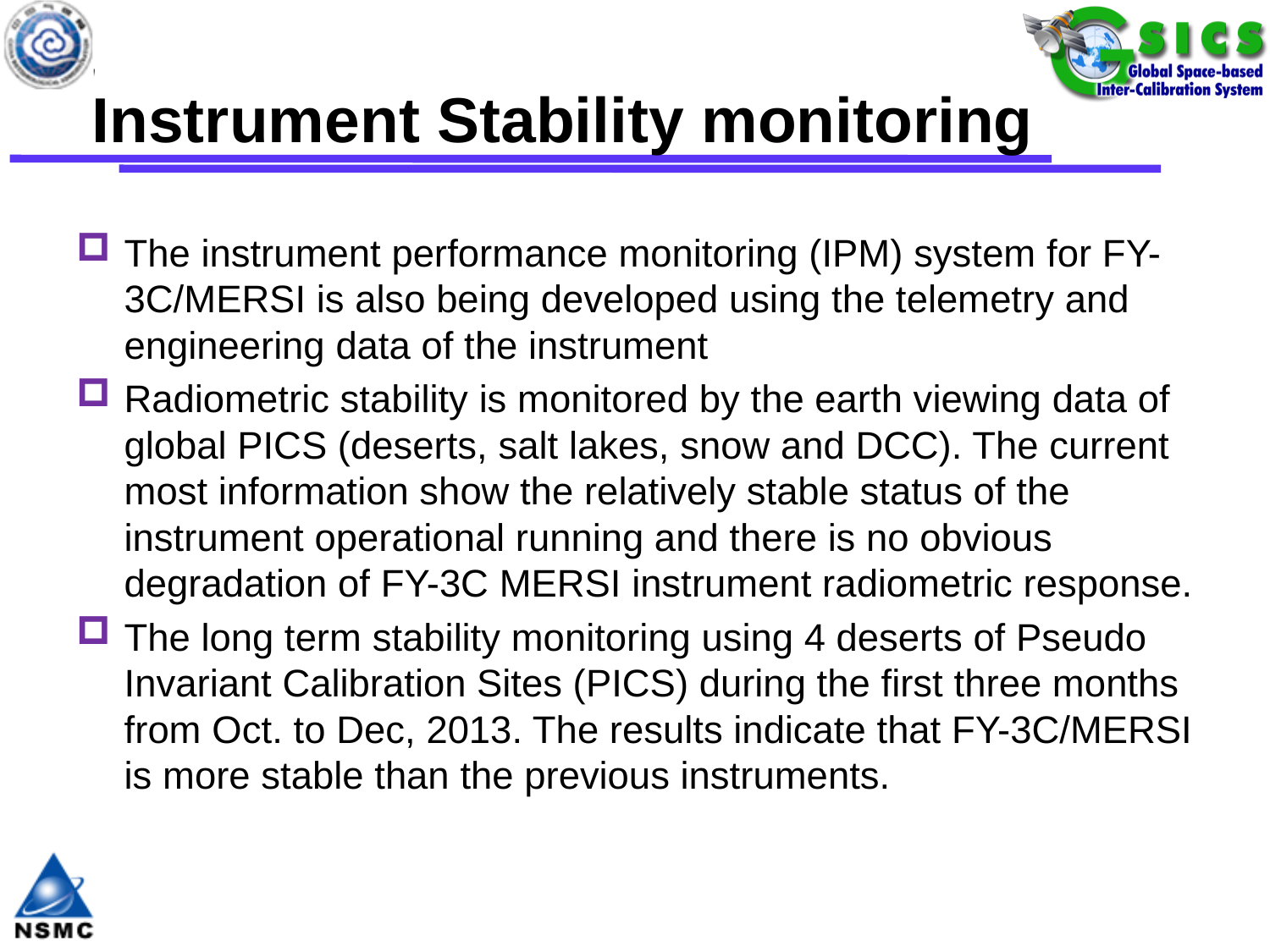

# Instrument Stability monitoring
The instrument performance monitoring (IPM) system for FY-3C/MERSI is also being developed using the telemetry and engineering data of the instrument
Radiometric stability is monitored by the earth viewing data of global PICS (deserts, salt lakes, snow and DCC). The current most information show the relatively stable status of the instrument operational running and there is no obvious degradation of FY-3C MERSI instrument radiometric response.
The long term stability monitoring using 4 deserts of Pseudo Invariant Calibration Sites (PICS) during the first three months from Oct. to Dec, 2013. The results indicate that FY-3C/MERSI is more stable than the previous instruments.